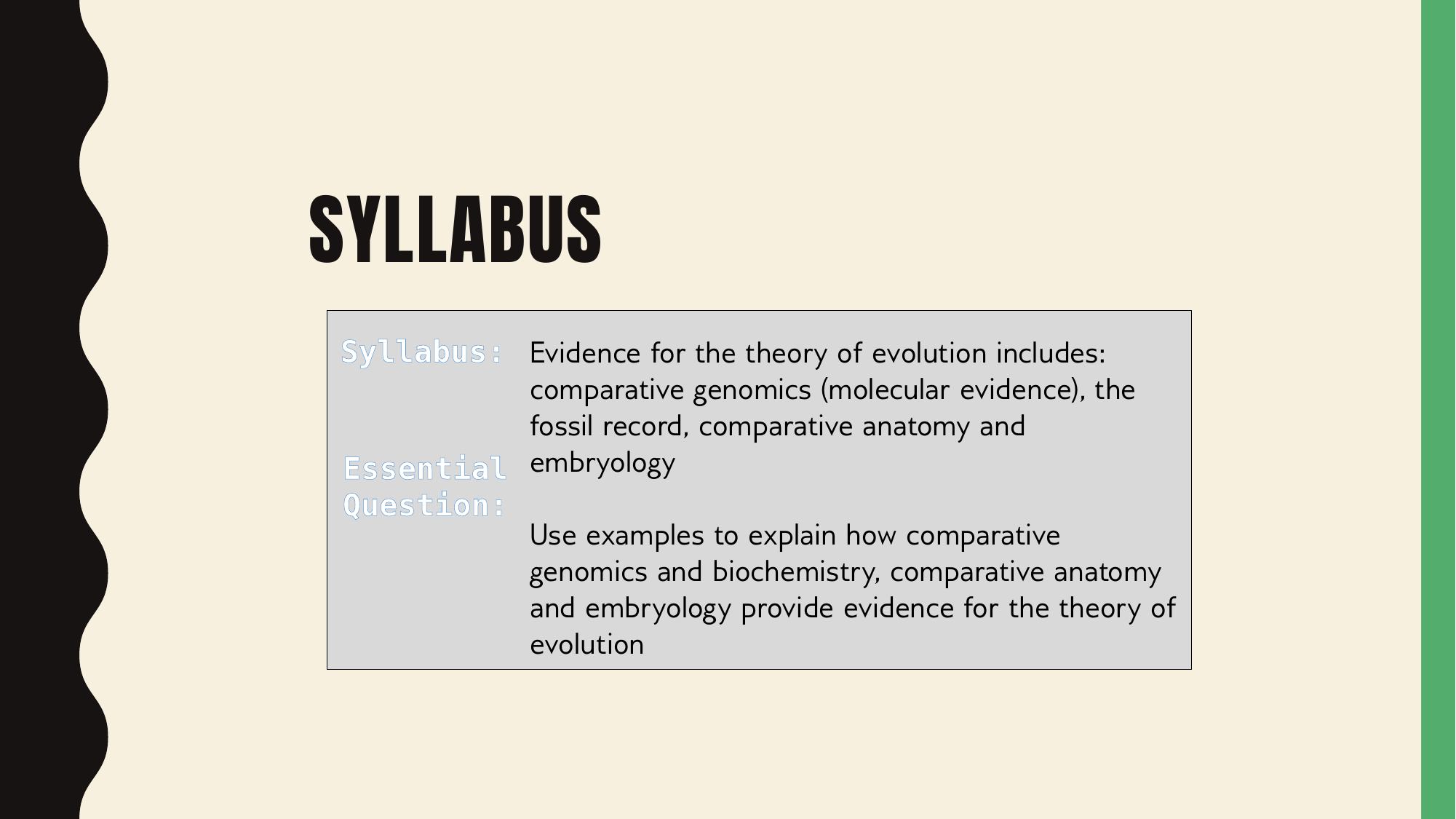

# Syllabus

Syllabus:
Essential
Question:
Evidence for the theory of evolution includes: comparative genomics (molecular evidence), the fossil record, comparative anatomy and embryology

Use examples to explain how comparative genomics and biochemistry, comparative anatomy and embryology provide evidence for the theory of evolution